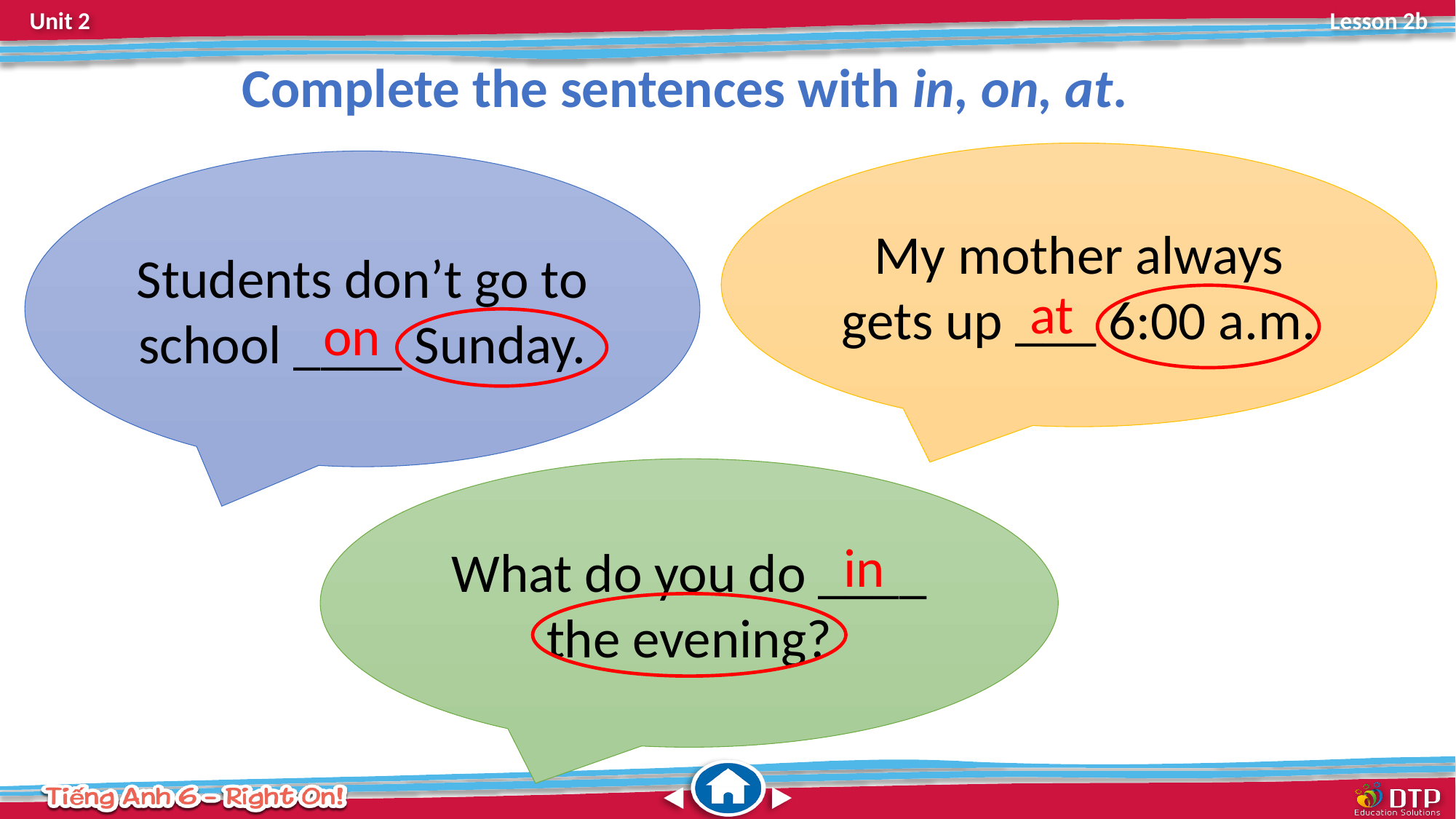

Complete the sentences with in, on, at.
My mother always gets up ___ 6:00 a.m.
Students don’t go to school ____ Sunday.
at

on

What do you do ____ the evening?
in